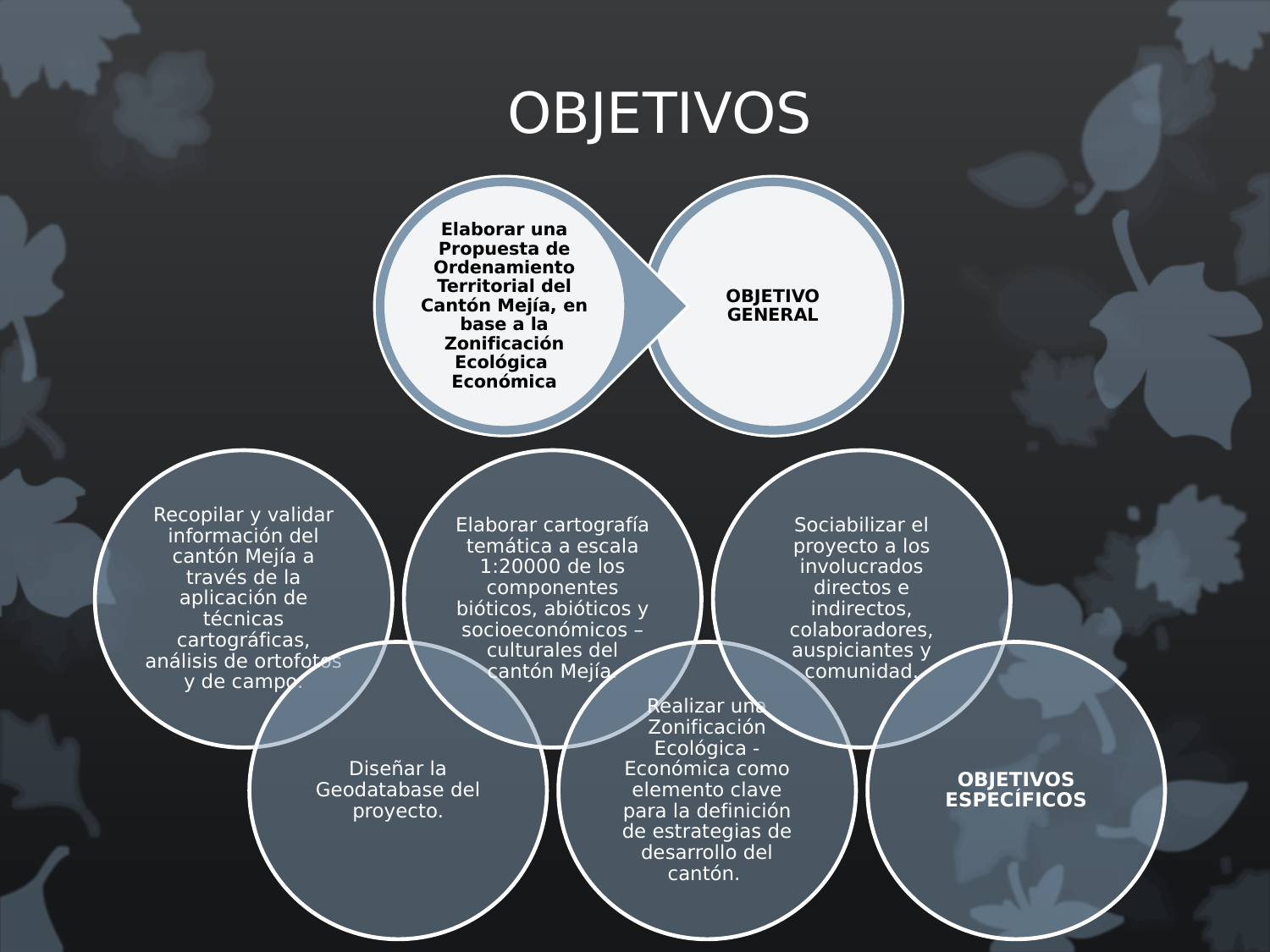

# OBJETIVOS
OBJETIVO GENERAL
Elaborar una Propuesta de Ordenamiento Territorial del Cantón Mejía, en base a la Zonificación Ecológica  Económica
Recopilar y validar información del cantón Mejía a través de la aplicación de técnicas cartográficas, análisis de ortofotos y de campo.
Diseñar la Geodatabase del proyecto.
Elaborar cartografía temática a escala 1:20000 de los componentes bióticos, abióticos y socioeconómicos – culturales del cantón Mejía.
Realizar una Zonificación Ecológica - Económica como elemento clave para la definición de estrategias de desarrollo del cantón.
Sociabilizar el proyecto a los involucrados directos e indirectos, colaboradores, auspiciantes y comunidad.
OBJETIVOS ESPECÍFICOS